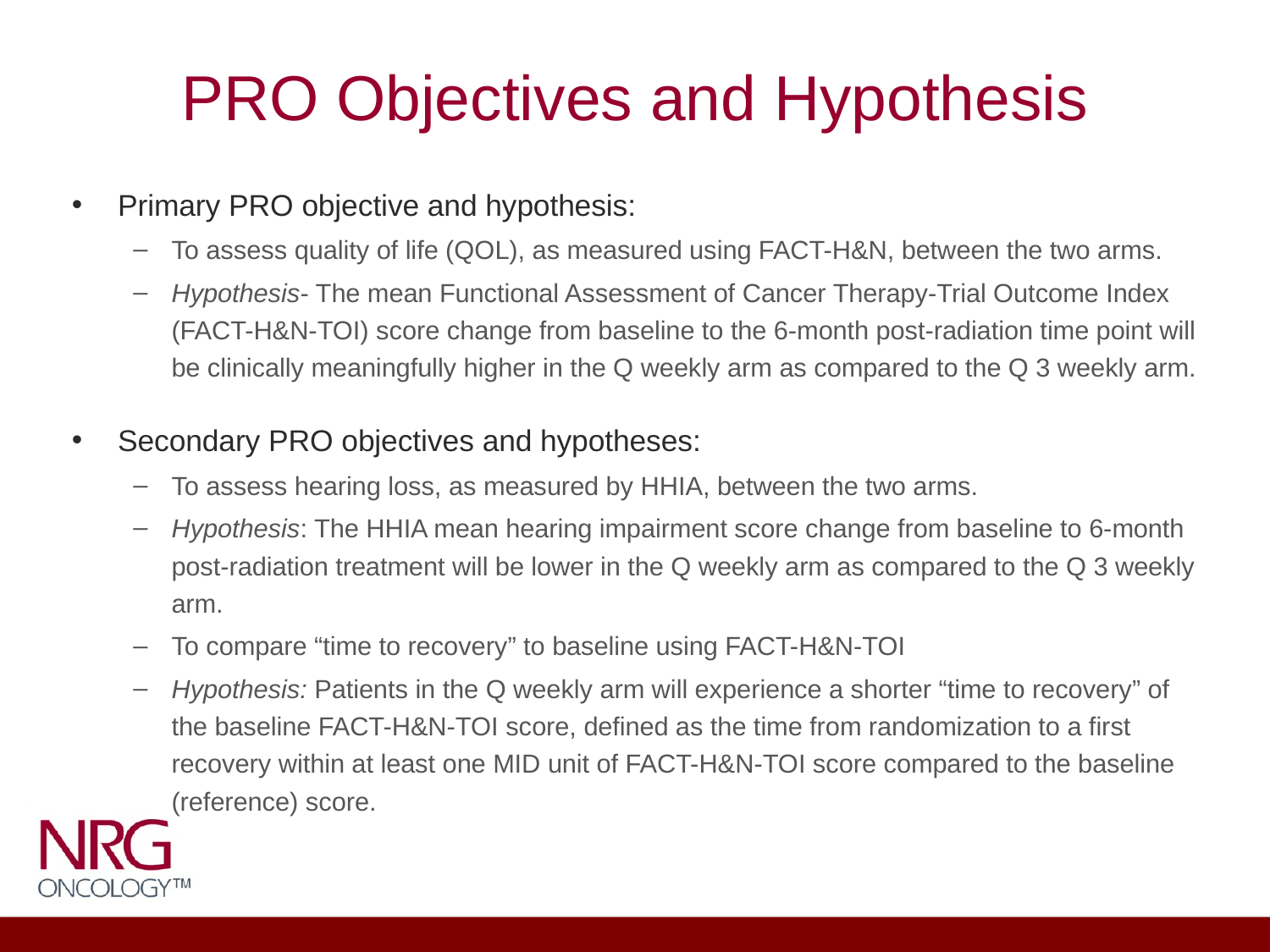

# PRO Objectives and Hypothesis
Primary PRO objective and hypothesis:
To assess quality of life (QOL), as measured using FACT-H&N, between the two arms.
Hypothesis- The mean Functional Assessment of Cancer Therapy-Trial Outcome Index (FACT-H&N-TOI) score change from baseline to the 6-month post-radiation time point will be clinically meaningfully higher in the Q weekly arm as compared to the Q 3 weekly arm.

Secondary PRO objectives and hypotheses:
To assess hearing loss, as measured by HHIA, between the two arms.
Hypothesis: The HHIA mean hearing impairment score change from baseline to 6-month post-radiation treatment will be lower in the Q weekly arm as compared to the Q 3 weekly arm.
To compare “time to recovery” to baseline using FACT-H&N-TOI
Hypothesis: Patients in the Q weekly arm will experience a shorter “time to recovery” of the baseline FACT-H&N-TOI score, defined as the time from randomization to a first recovery within at least one MID unit of FACT-H&N-TOI score compared to the baseline (reference) score.